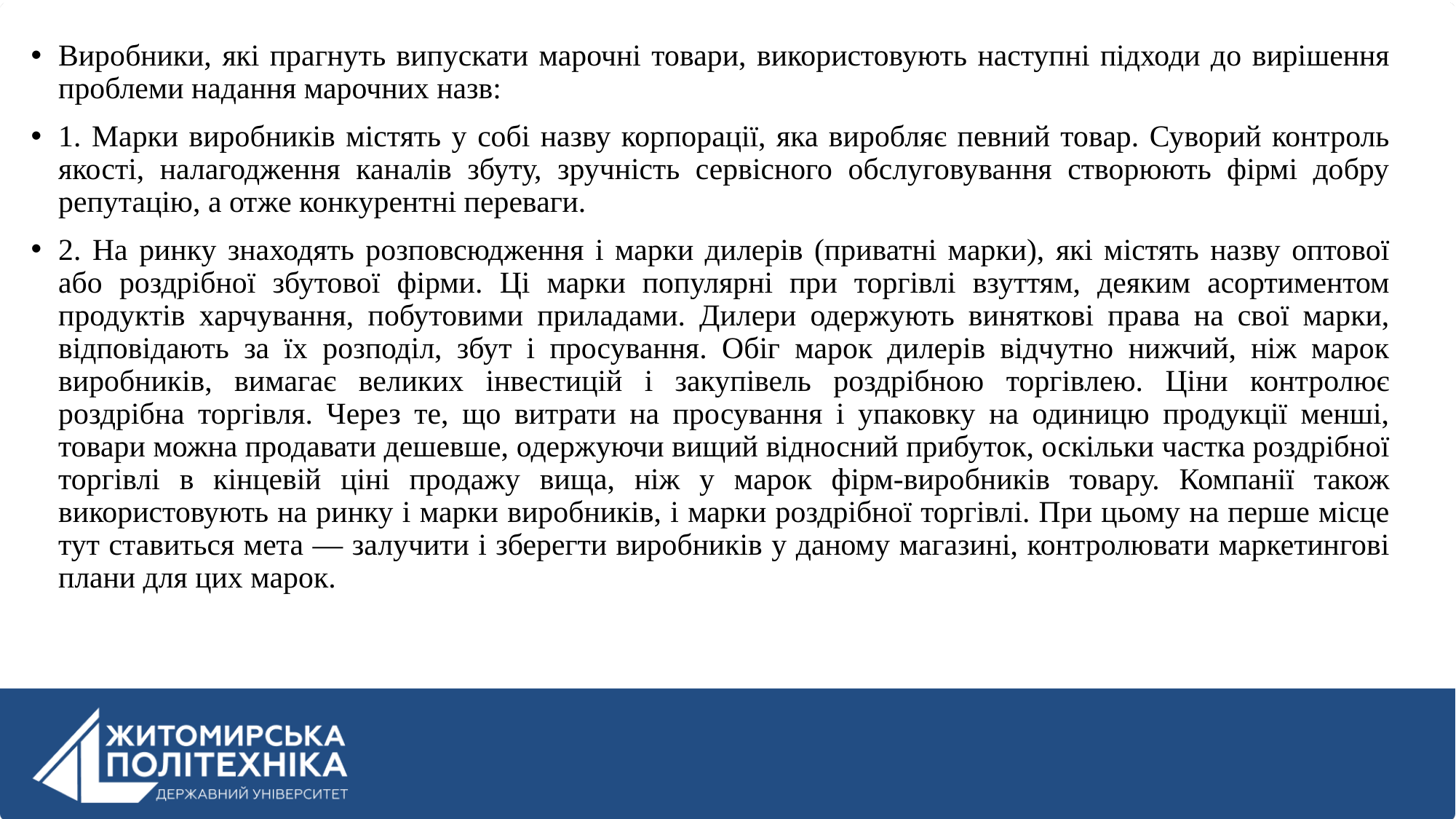

Виробники, які прагнуть випускати марочні товари, використовують наступні підходи до вирішення проблеми надання марочних назв:
1. Марки виробників містять у собі назву корпорації, яка виробляє певний товар. Суворий контроль якості, налагодження каналів збуту, зручність сервісного обслуговування створюють фірмі добру репутацію, а отже конкурентні переваги.
2. На ринку знаходять розповсюдження і марки дилерів (приватні марки), які містять назву оптової або роздрібної збутової фірми. Ці марки популярні при торгівлі взуттям, деяким асортиментом продуктів харчування, побутовими приладами. Дилери одержують виняткові права на свої марки, відповідають за їх розподіл, збут і просування. Обіг марок дилерів відчутно нижчий, ніж марок виробників, вимагає великих інвестицій і закупівель роздрібною торгівлею. Ціни контролює роздрібна торгівля. Через те, що витрати на просування і упаковку на одиницю продукції менші, товари можна продавати дешевше, одержуючи вищий відносний прибуток, оскільки частка роздрібної торгівлі в кінцевій ціні продажу вища, ніж у марок фірм-виробників товару. Компанії також використовують на ринку і марки виробників, і марки роздрібної торгівлі. При цьому на перше місце тут ставиться мета — залучити і зберегти виробників у даному магазині, контролювати маркетингові плани для цих марок.